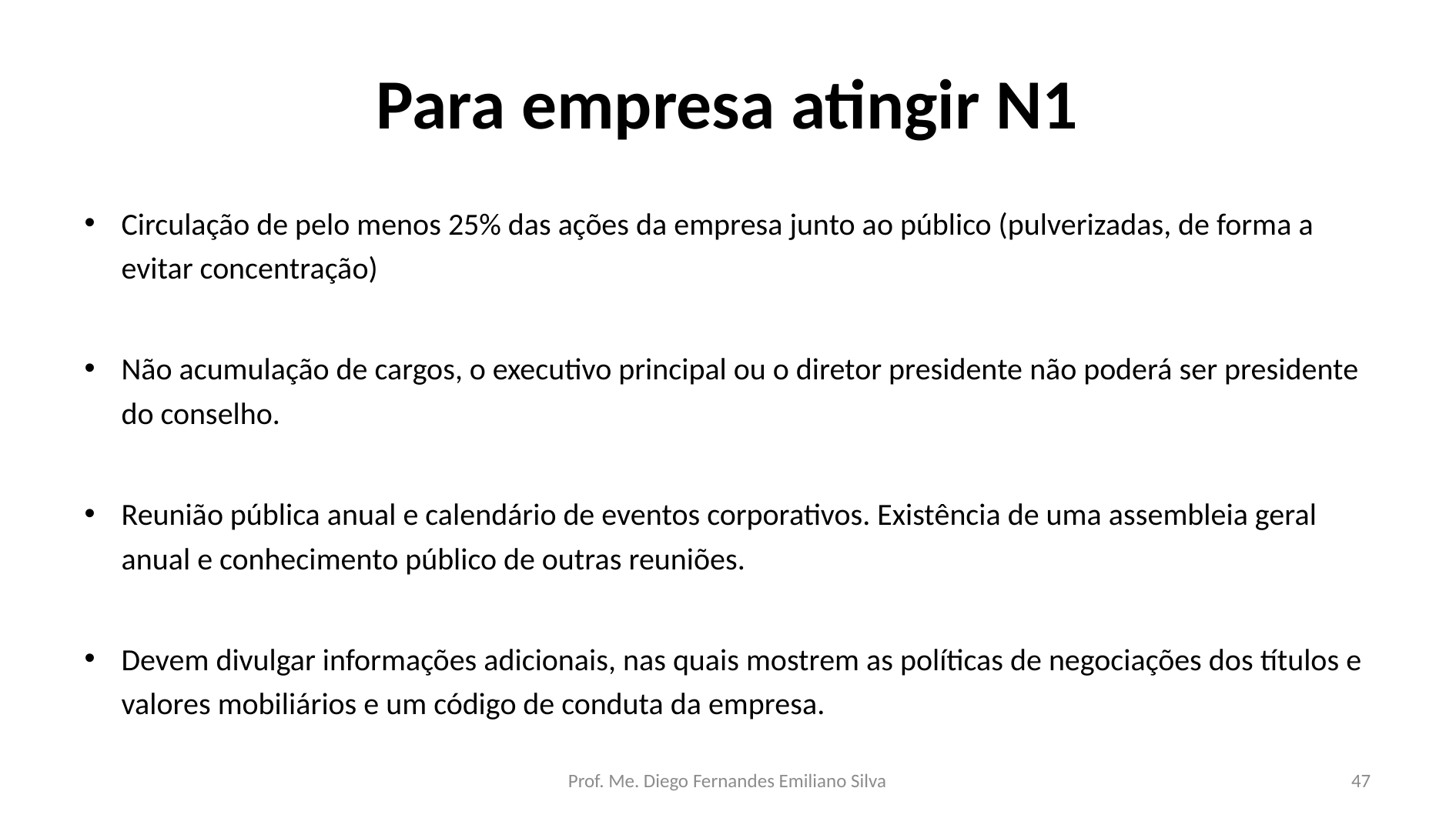

# Para empresa atingir N1
Circulação de pelo menos 25% das ações da empresa junto ao público (pulverizadas, de forma a evitar concentração)

Não acumulação de cargos, o executivo principal ou o diretor presidente não poderá ser presidente do conselho.

Reunião pública anual e calendário de eventos corporativos. Existência de uma assembleia geral anual e conhecimento público de outras reuniões.

Devem divulgar informações adicionais, nas quais mostrem as políticas de negociações dos títulos e valores mobiliários e um código de conduta da empresa.
Prof. Me. Diego Fernandes Emiliano Silva
47